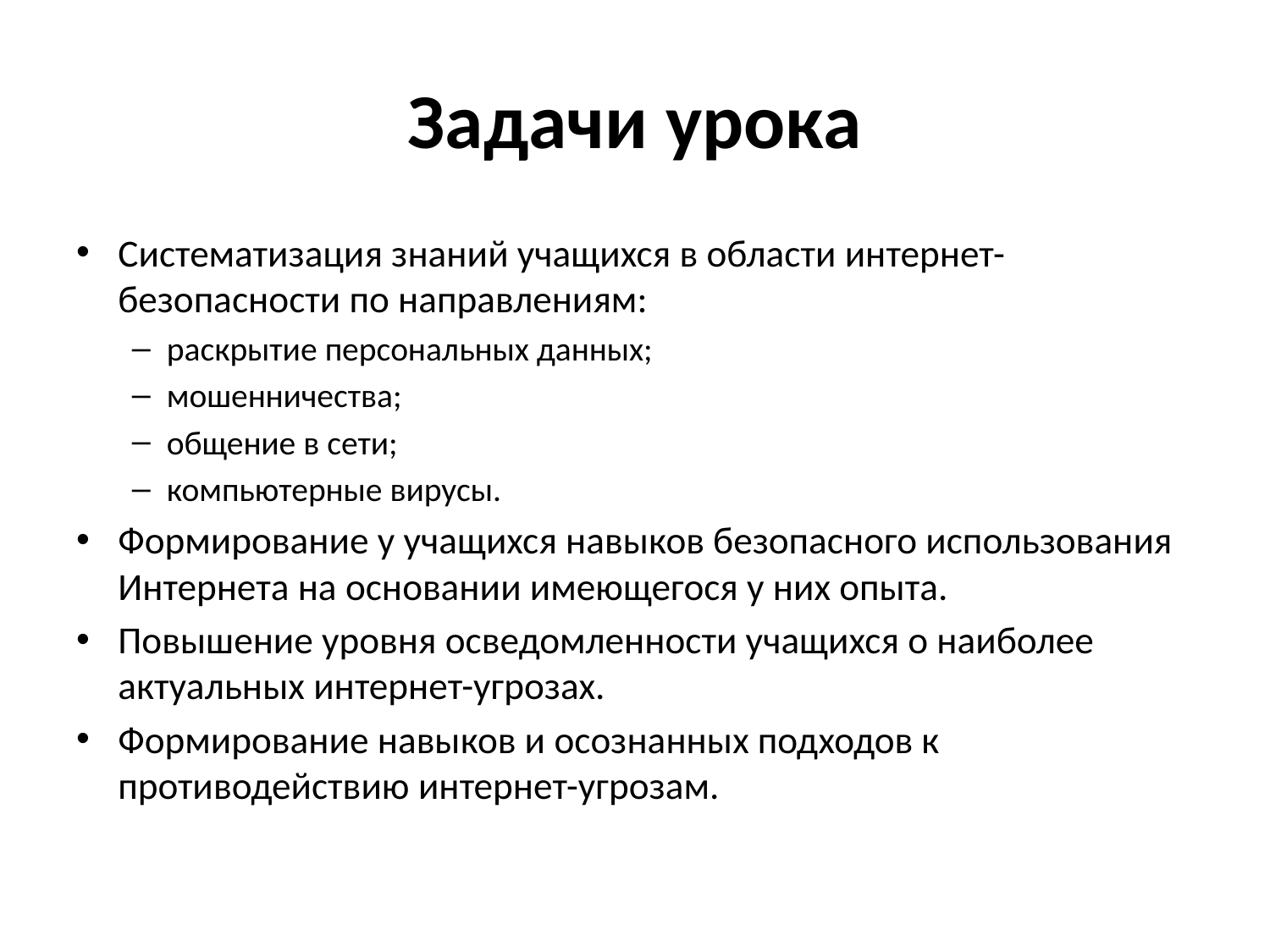

# Задачи урока
Систематизация знаний учащихся в области интернет-безопасности по направлениям:
раскрытие персональных данных;
мошенничества;
общение в сети;
компьютерные вирусы.
Формирование у учащихся навыков безопасного использования Интернета на основании имеющегося у них опыта.
Повышение уровня осведомленности учащихся о наиболее актуальных интернет-угрозах.
Формирование навыков и осознанных подходов к противодействию интернет-угрозам.